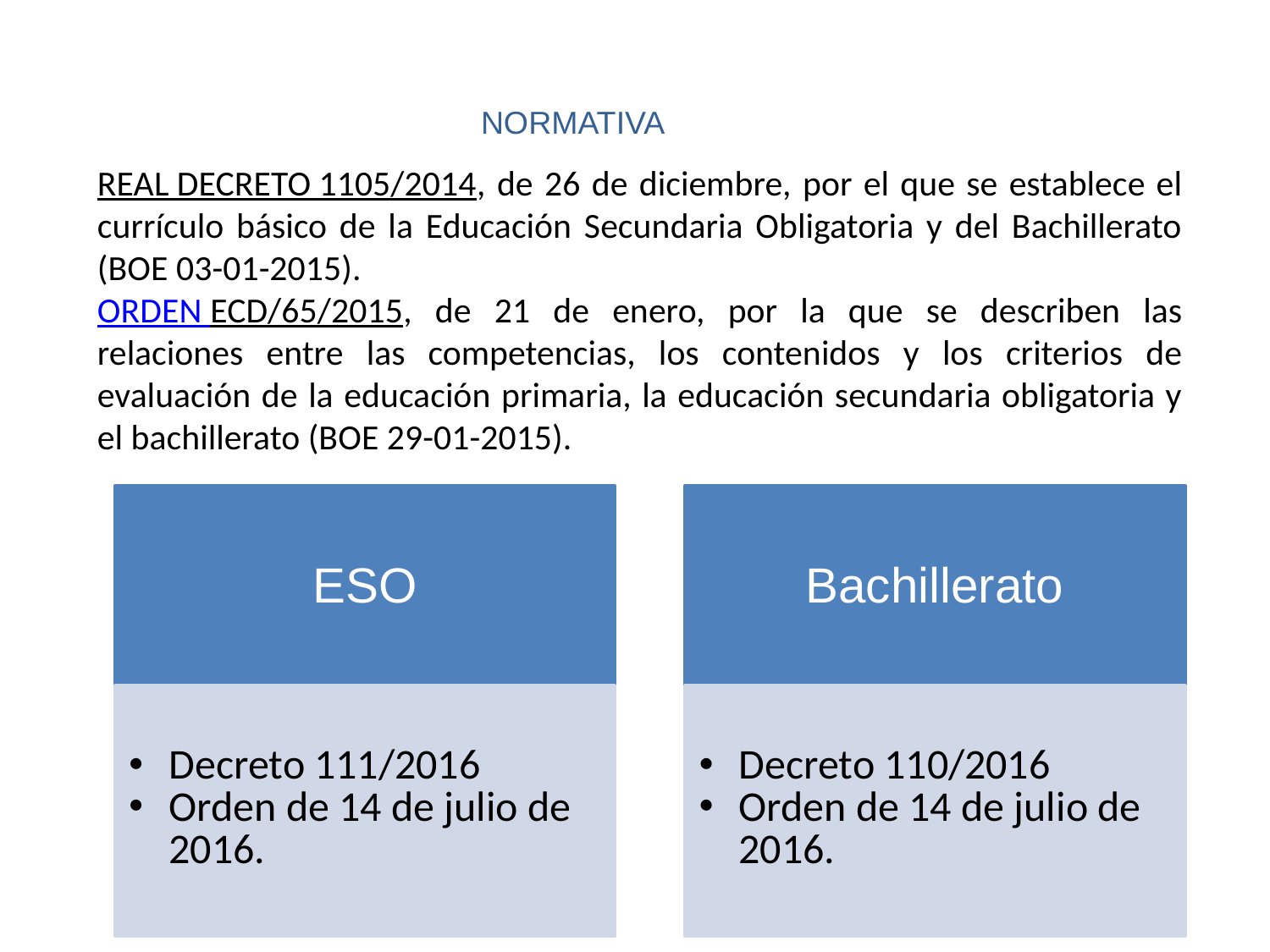

NORMATIVA
REAL DECRETO 1105/2014, de 26 de diciembre, por el que se establece el currículo básico de la Educación Secundaria Obligatoria y del Bachillerato (BOE 03-01-2015).
ORDEN ECD/65/2015, de 21 de enero, por la que se describen las relaciones entre las competencias, los contenidos y los criterios de evaluación de la educación primaria, la educación secundaria obligatoria y el bachillerato (BOE 29-01-2015).
ESO
Decreto 111/2016
Bachillerato
Decreto 110/2016
Orden de 14 de julio de 2016.
Orden de 14 de julio de 2016.